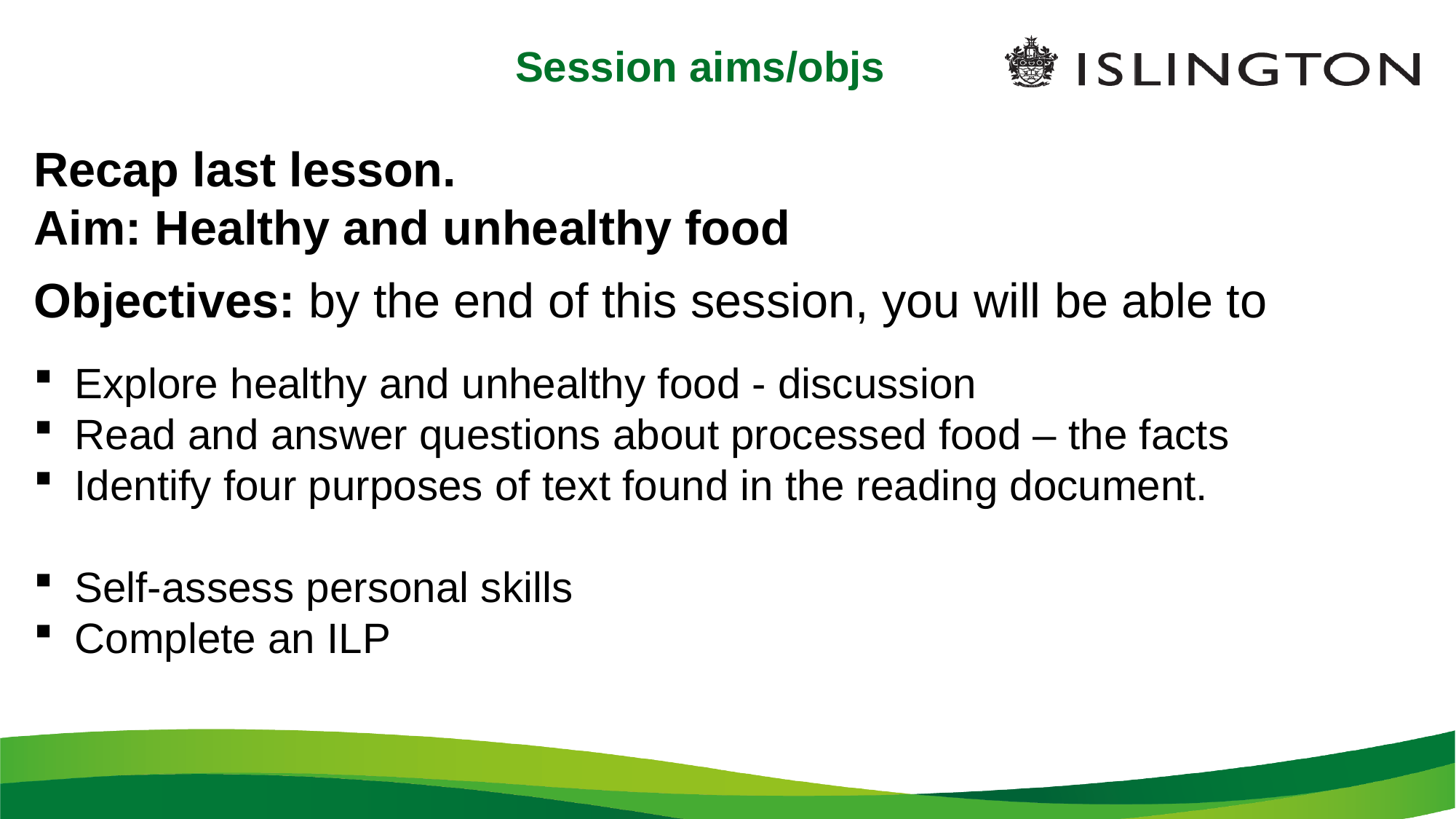

# Session aims/objs
Recap last lesson.
Aim: Healthy and unhealthy food

Objectives: by the end of this session, you will be able to

Explore healthy and unhealthy food - discussion
Read and answer questions about processed food – the facts
Identify four purposes of text found in the reading document.

Self-assess personal skills
Complete an ILP